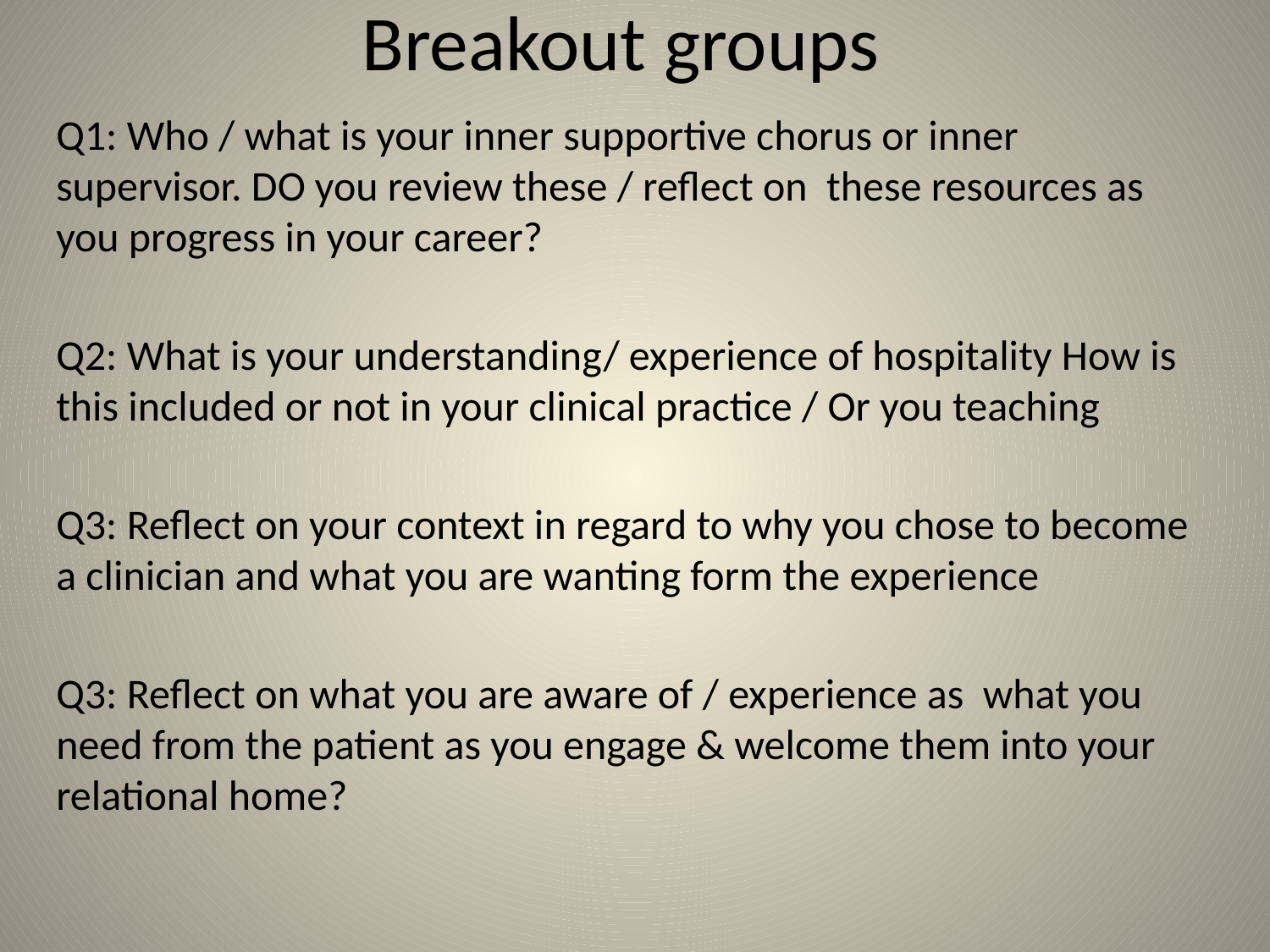

# Breakout groups
Q1: Who / what is your inner supportive chorus or inner supervisor. DO you review these / reflect on  these resources as you progress in your career?

Q2: What is your understanding/ experience of hospitality How is this included or not in your clinical practice / Or you teaching

Q3: Reflect on your context in regard to why you chose to become a clinician and what you are wanting form the experience

Q3: Reflect on what you are aware of / experience as  what you need from the patient as you engage & welcome them into your relational home?